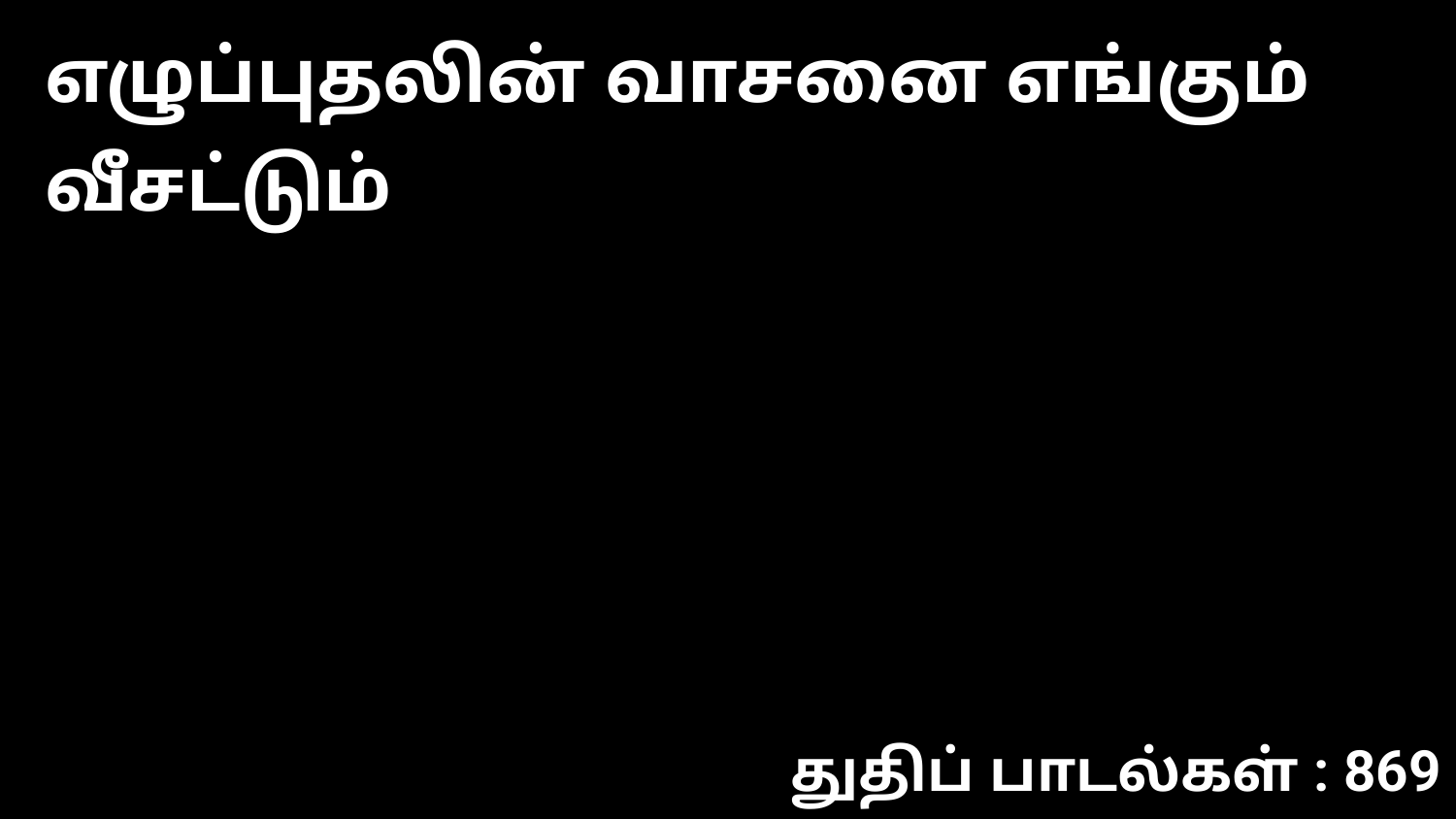

எழுப்புதலின் வாசனை எங்கும் வீசட்டும்
துதிப் பாடல்கள் : 869